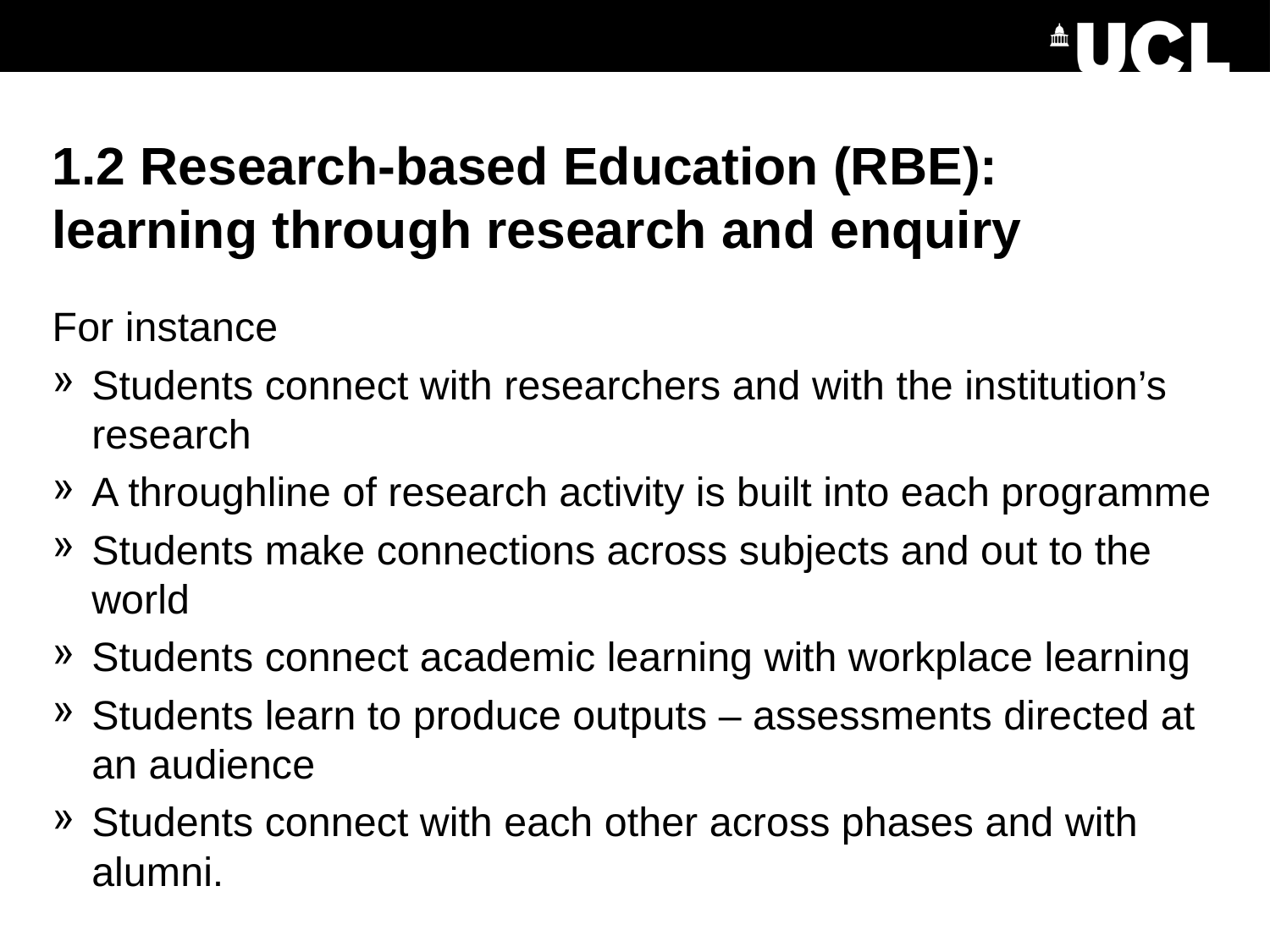

# 1.2 Research-based Education (RBE):
learning through research and enquiry
For instance
Students connect with researchers and with the institution’s research
A throughline of research activity is built into each programme
Students make connections across subjects and out to the world
Students connect academic learning with workplace learning
Students learn to produce outputs – assessments directed at an audience
Students connect with each other across phases and with alumni.